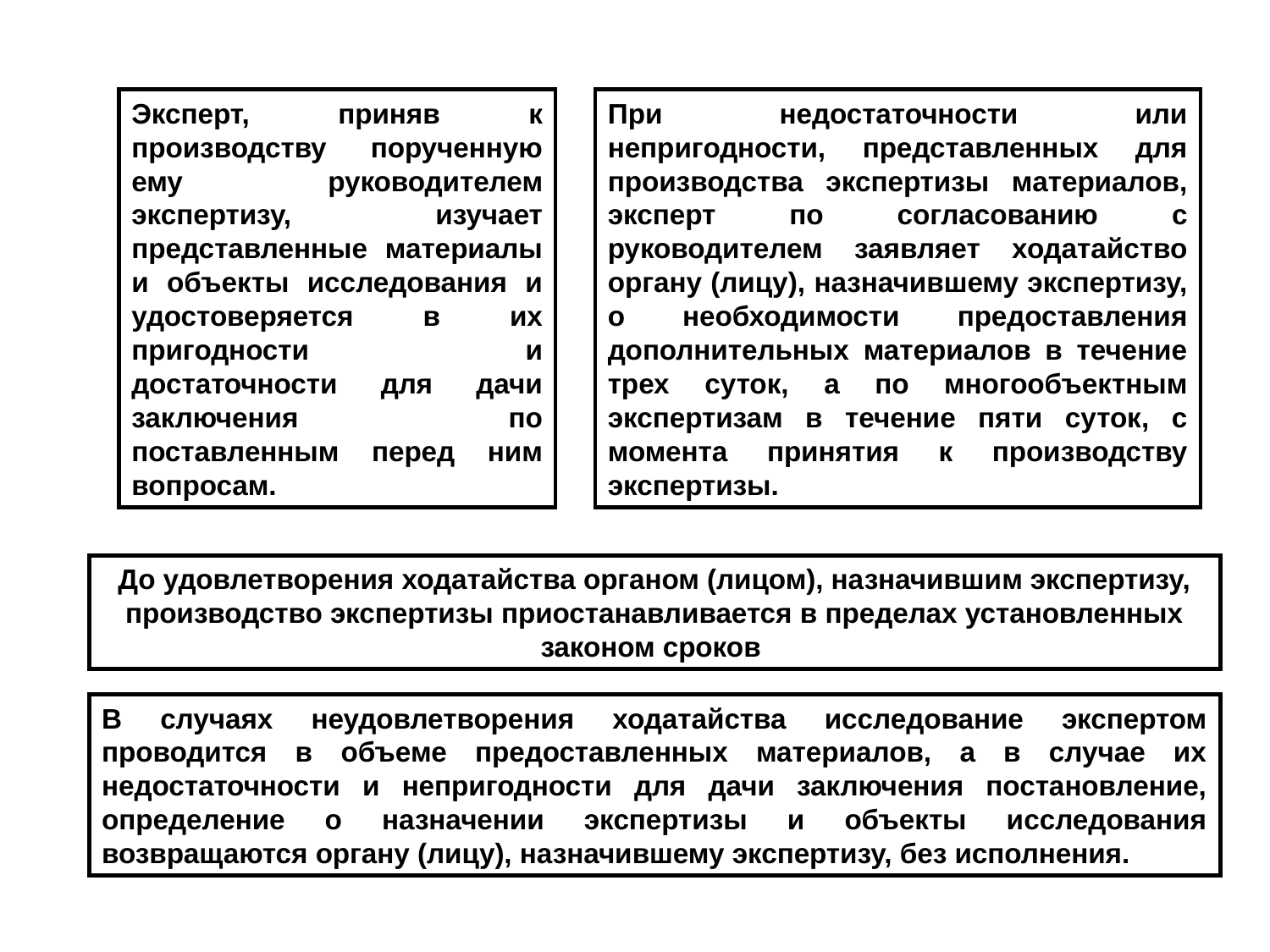

Эксперт, приняв к производству порученную ему руководителем экспертизу, изучает представленные материалы и объекты исследования и удостоверяется в их пригодности и достаточности для дачи заключения по поставленным перед ним вопросам.
При недостаточности или непригодности, представленных для производства экспертизы материалов, эксперт по согласованию с руководителем заявляет ходатайство органу (лицу), назначившему экспертизу, о необходимости предоставления дополнительных материалов в течение трех суток, а по многообъектным экспертизам в течение пяти суток, с момента принятия к производству экспертизы.
До удовлетворения ходатайства органом (лицом), назначившим экспертизу,
производство экспертизы приостанавливается в пределах установленных законом сроков
В случаях неудовлетворения ходатайства исследование экспертом проводится в объеме предоставленных материалов, а в случае их недостаточности и непригодности для дачи заключения постановление, определение о назначении экспертизы и объекты исследования возвращаются органу (лицу), назначившему экспертизу, без исполнения.